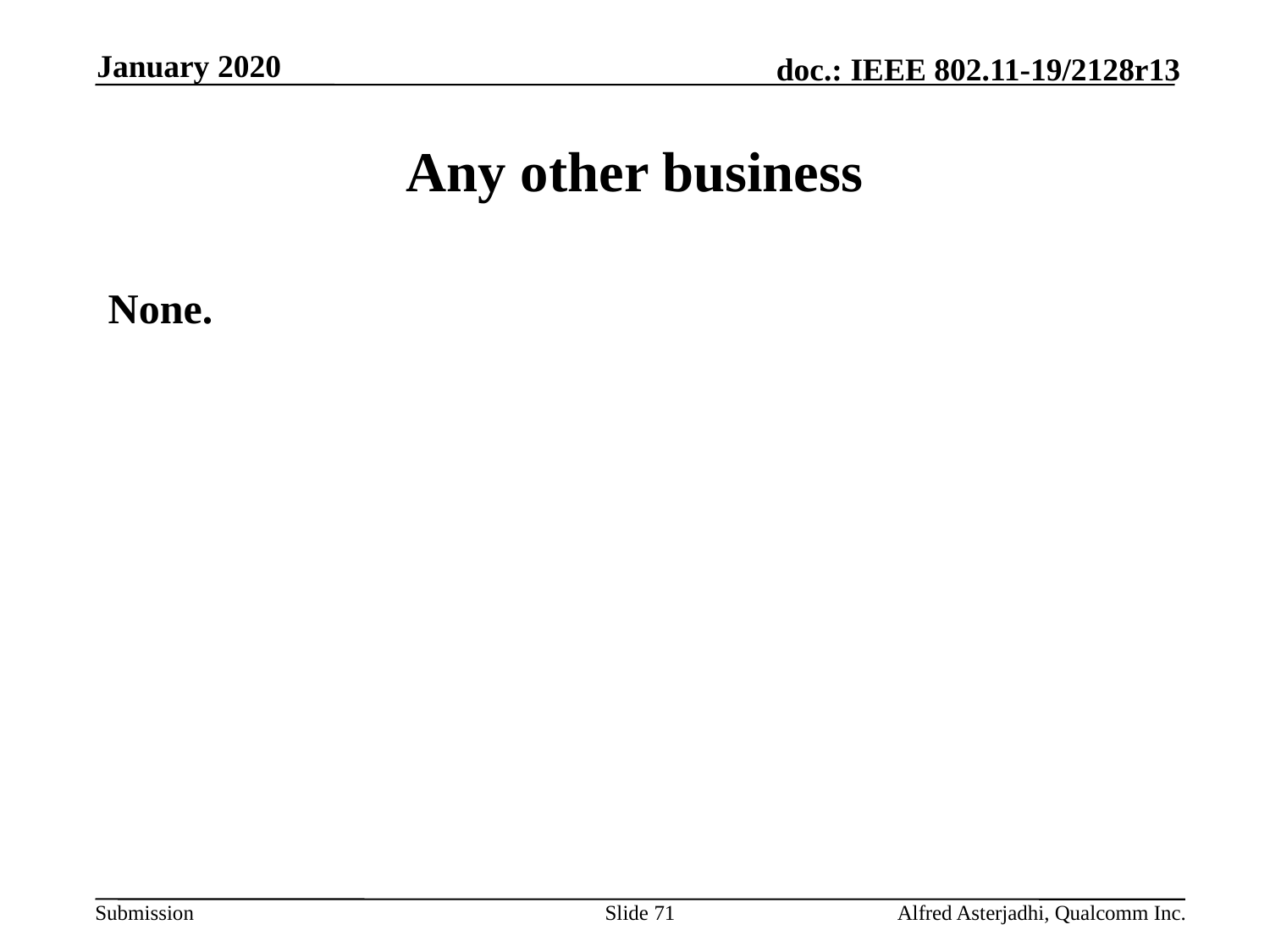

January 2020
# Any other business
None.
Slide 71
Alfred Asterjadhi, Qualcomm Inc.